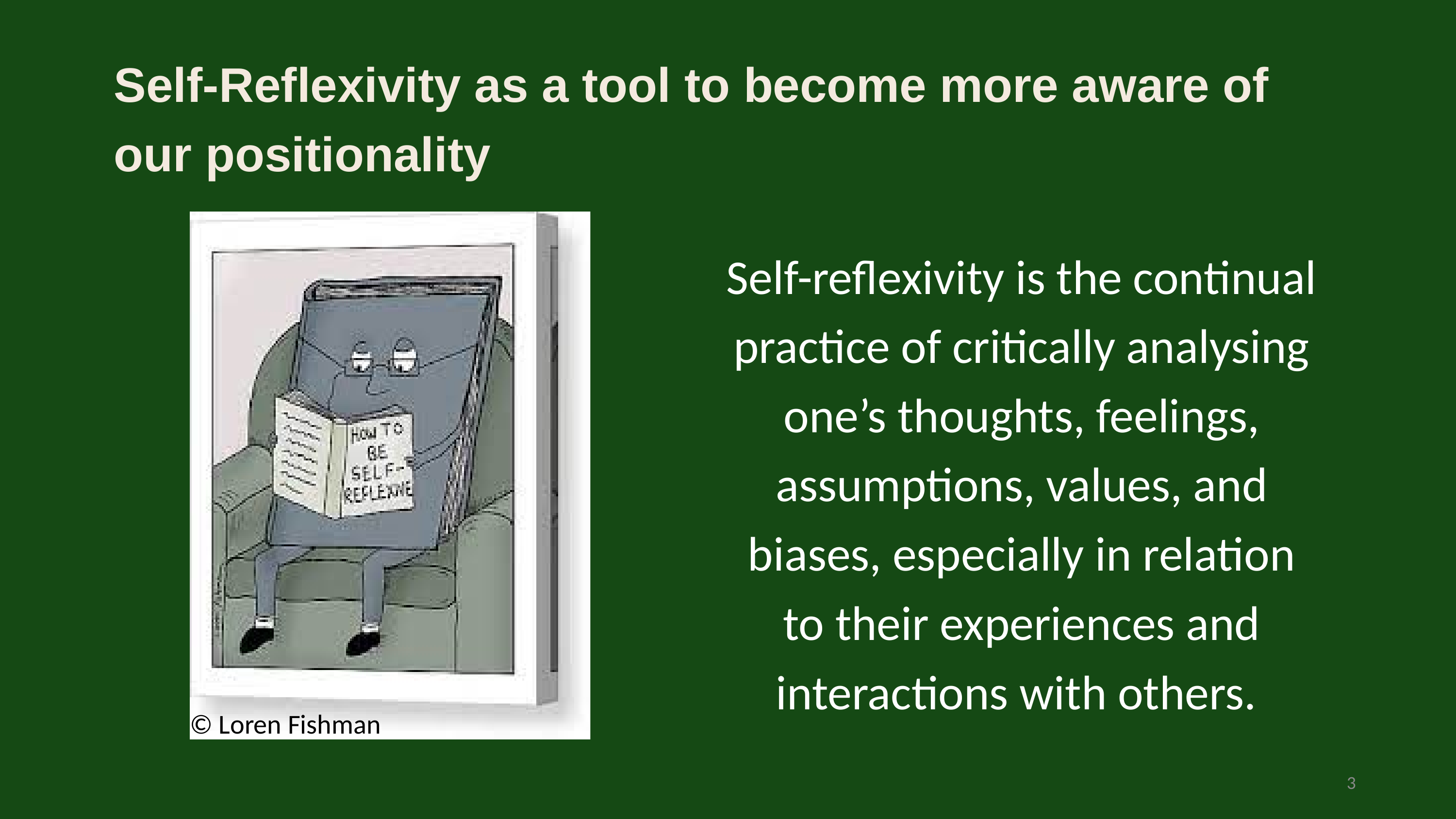

Self-Reflexivity as a tool to become more aware of our positionality

Self-reflexivity is the continual practice of critically analysing one’s thoughts, feelings, assumptions, values, and biases, especially in relation to their experiences and interactions with others.
© Loren Fishman

 3